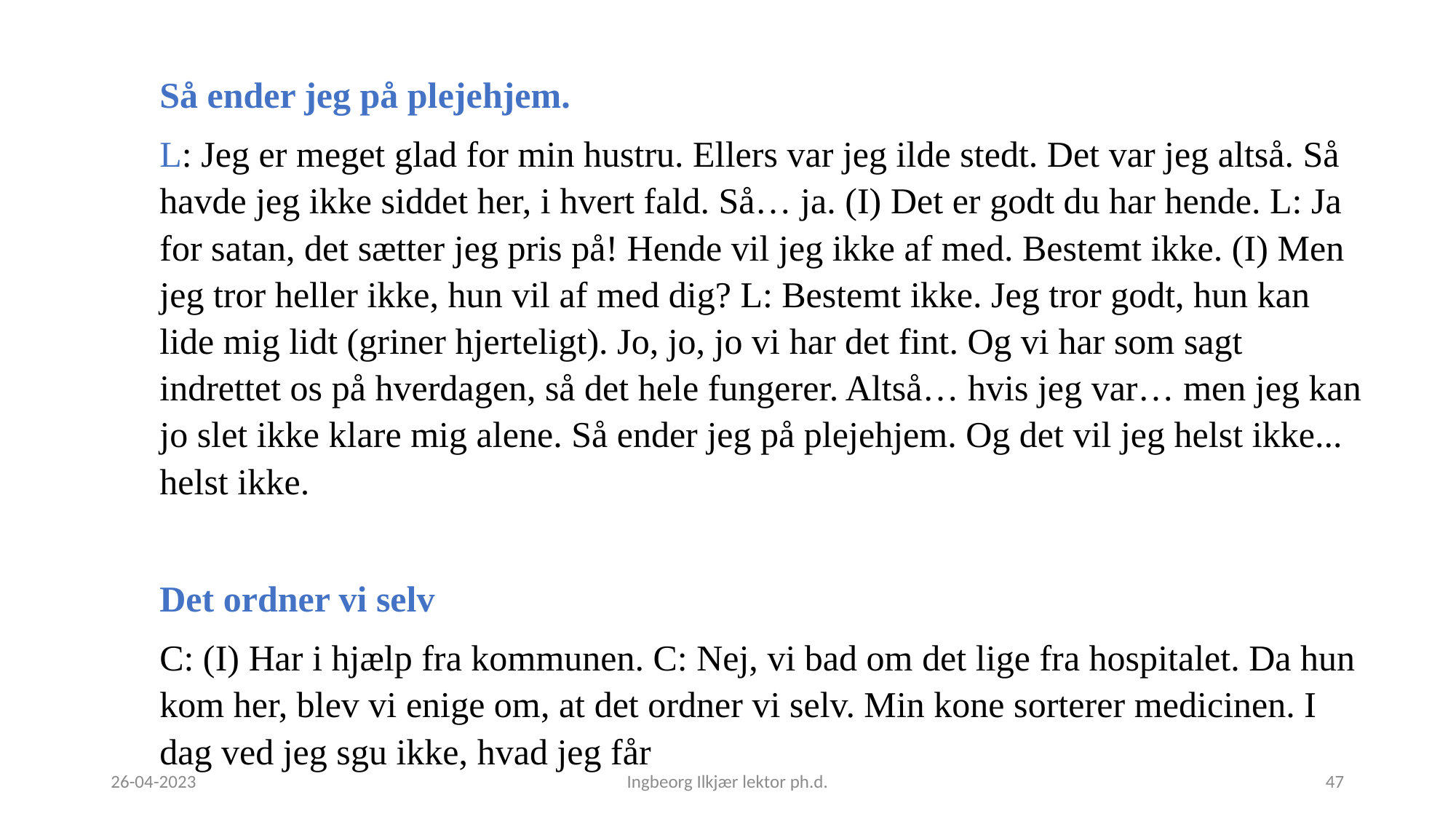

Så ender jeg på plejehjem.
L: Jeg er meget glad for min hustru. Ellers var jeg ilde stedt. Det var jeg altså. Så havde jeg ikke siddet her, i hvert fald. Så… ja. (I) Det er godt du har hende. L: Ja for satan, det sætter jeg pris på! Hende vil jeg ikke af med. Bestemt ikke. (I) Men jeg tror heller ikke, hun vil af med dig? L: Bestemt ikke. Jeg tror godt, hun kan lide mig lidt (griner hjerteligt). Jo, jo, jo vi har det fint. Og vi har som sagt indrettet os på hverdagen, så det hele fungerer. Altså… hvis jeg var… men jeg kan jo slet ikke klare mig alene. Så ender jeg på plejehjem. Og det vil jeg helst ikke... helst ikke.

Det ordner vi selv
C: (I) Har i hjælp fra kommunen. C: Nej, vi bad om det lige fra hospitalet. Da hun kom her, blev vi enige om, at det ordner vi selv. Min kone sorterer medicinen. I dag ved jeg sgu ikke, hvad jeg får
26-04-2023
Ingbeorg Ilkjær lektor ph.d.
47